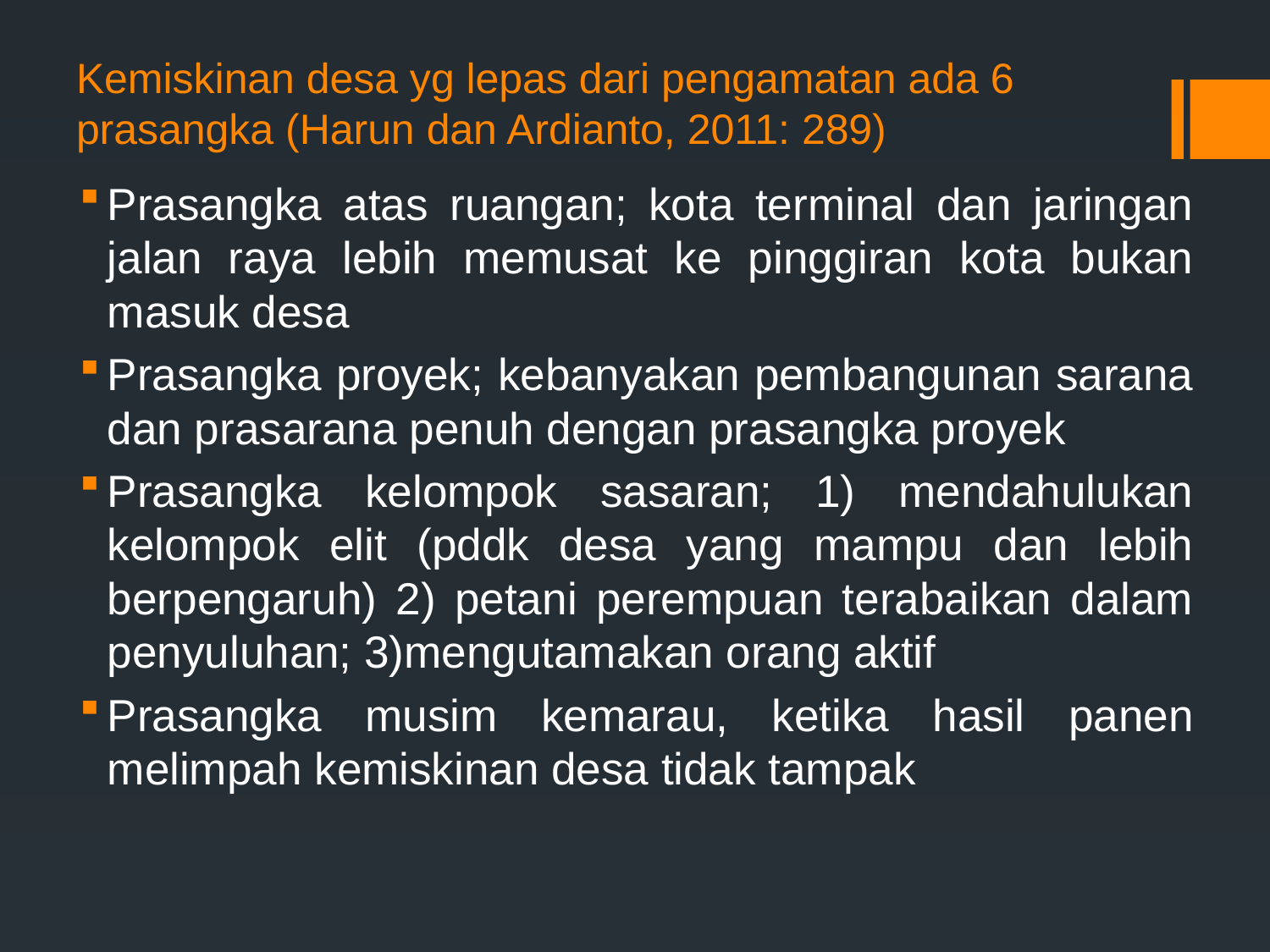

# Kemiskinan desa yg lepas dari pengamatan ada 6 prasangka (Harun dan Ardianto, 2011: 289)
Prasangka atas ruangan; kota terminal dan jaringan jalan raya lebih memusat ke pinggiran kota bukan masuk desa
Prasangka proyek; kebanyakan pembangunan sarana dan prasarana penuh dengan prasangka proyek
Prasangka kelompok sasaran; 1) mendahulukan kelompok elit (pddk desa yang mampu dan lebih berpengaruh) 2) petani perempuan terabaikan dalam penyuluhan; 3)mengutamakan orang aktif
Prasangka musim kemarau, ketika hasil panen melimpah kemiskinan desa tidak tampak